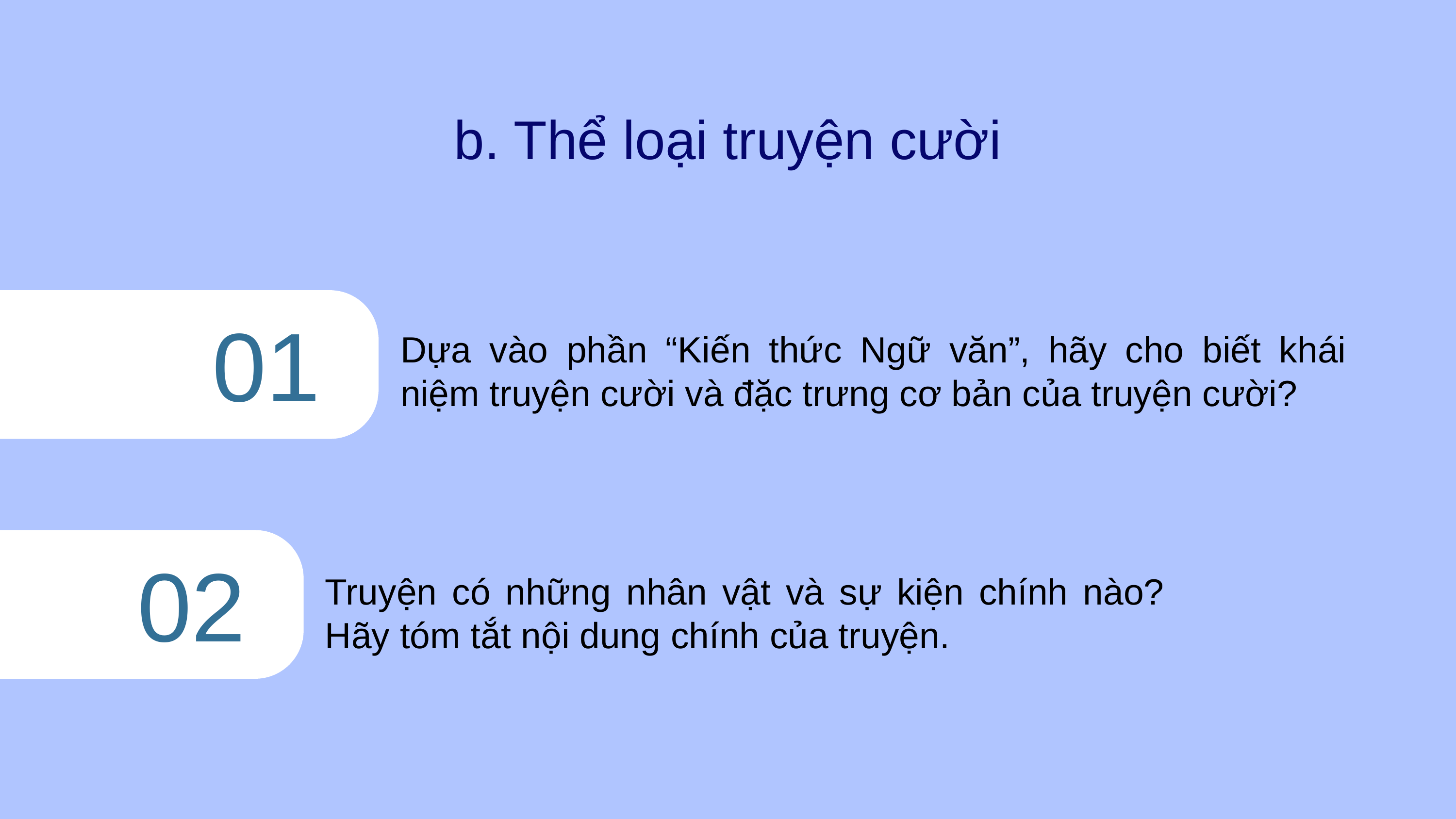

b. Thể loại truyện cười
01

Dựa vào phần “Kiến thức Ngữ văn”, hãy cho biết khái niệm truyện cười và đặc trưng cơ bản của truyện cười?
02

Truyện có những nhân vật và sự kiện chính nào? Hãy tóm tắt nội dung chính của truyện.